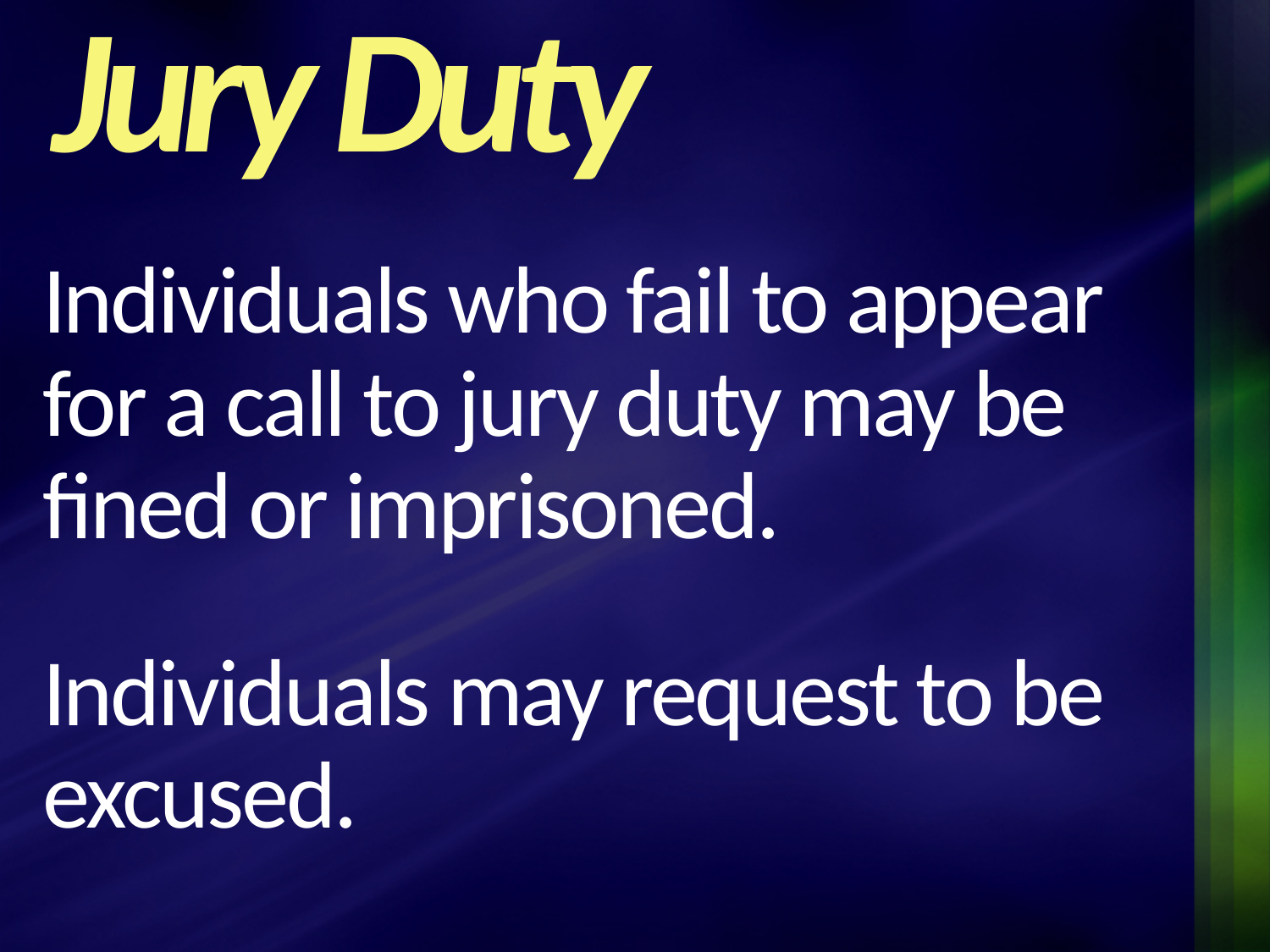

Jury Duty
# Individuals who fail to appear for a call to jury duty may be fined or imprisoned. Individuals may request to be excused.